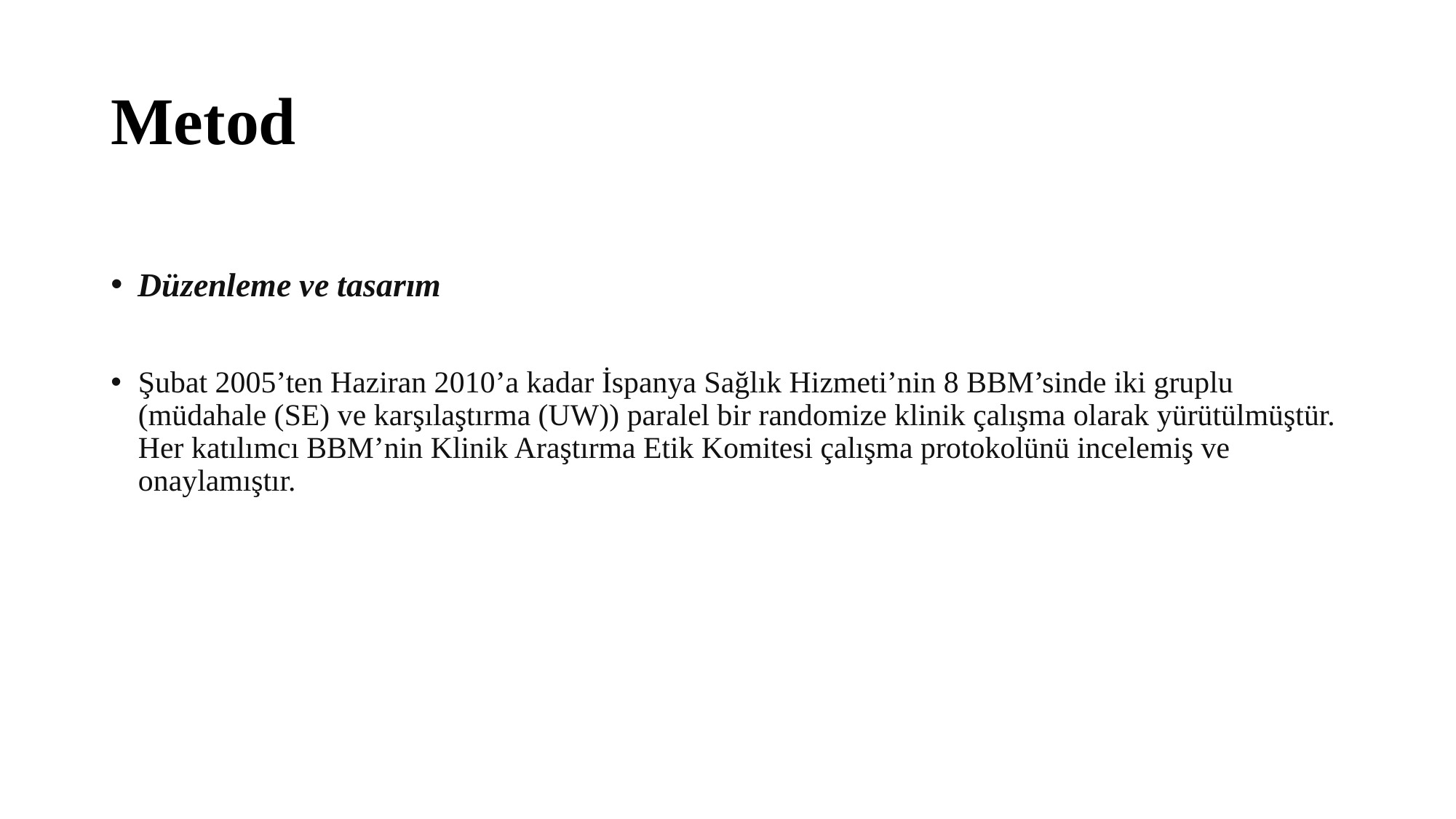

# Metod

Düzenleme ve tasarım

Şubat 2005’ten Haziran 2010’a kadar İspanya Sağlık Hizmeti’nin 8 BBM’sinde iki gruplu (müdahale (SE) ve karşılaştırma (UW)) paralel bir randomize klinik çalışma olarak yürütülmüştür. Her katılımcı BBM’nin Klinik Araştırma Etik Komitesi çalışma protokolünü incelemiş ve onaylamıştır.